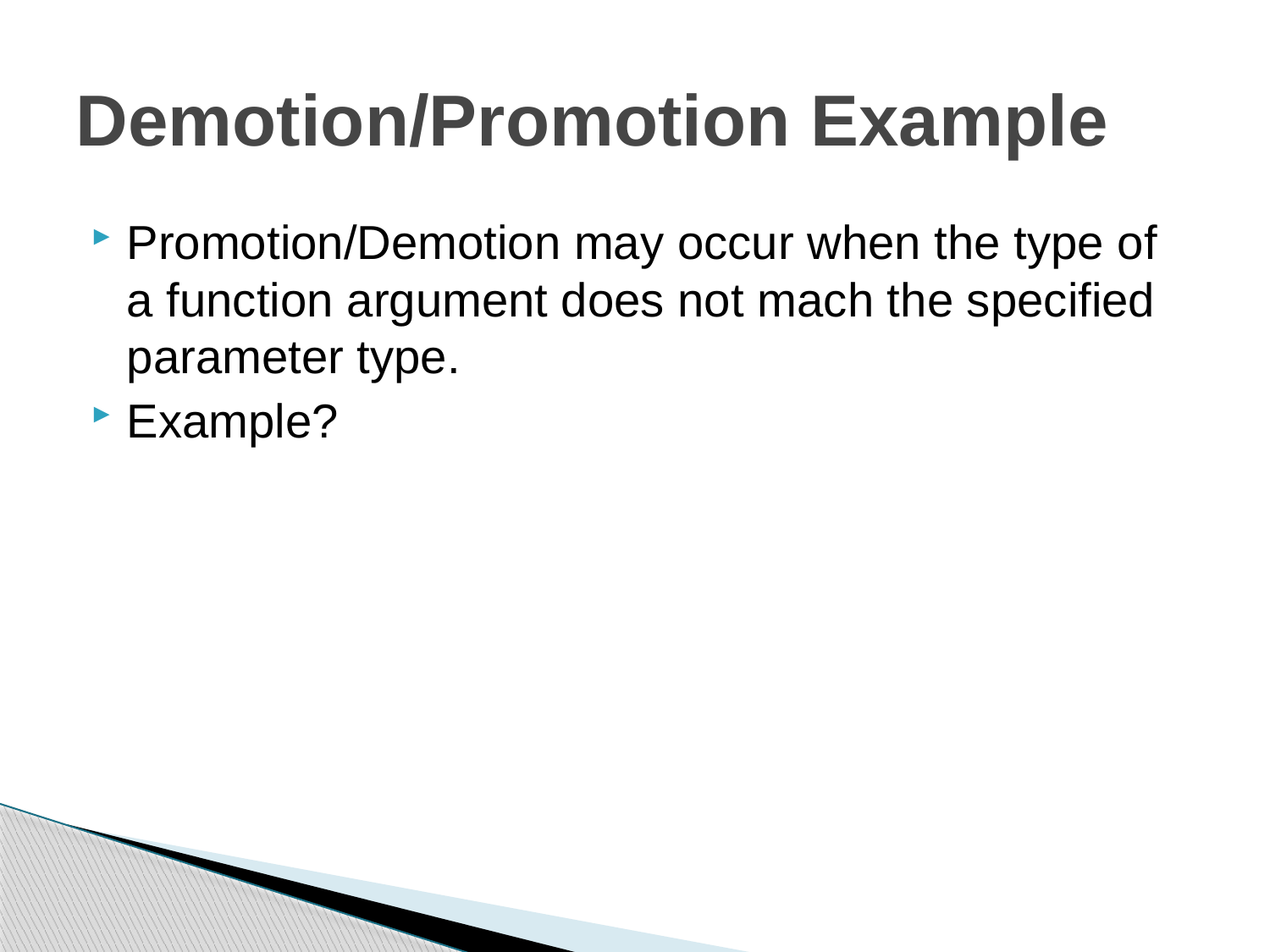

# Demotion/Promotion Example
Promotion/Demotion may occur when the type of a function argument does not mach the specified parameter type.
Example?